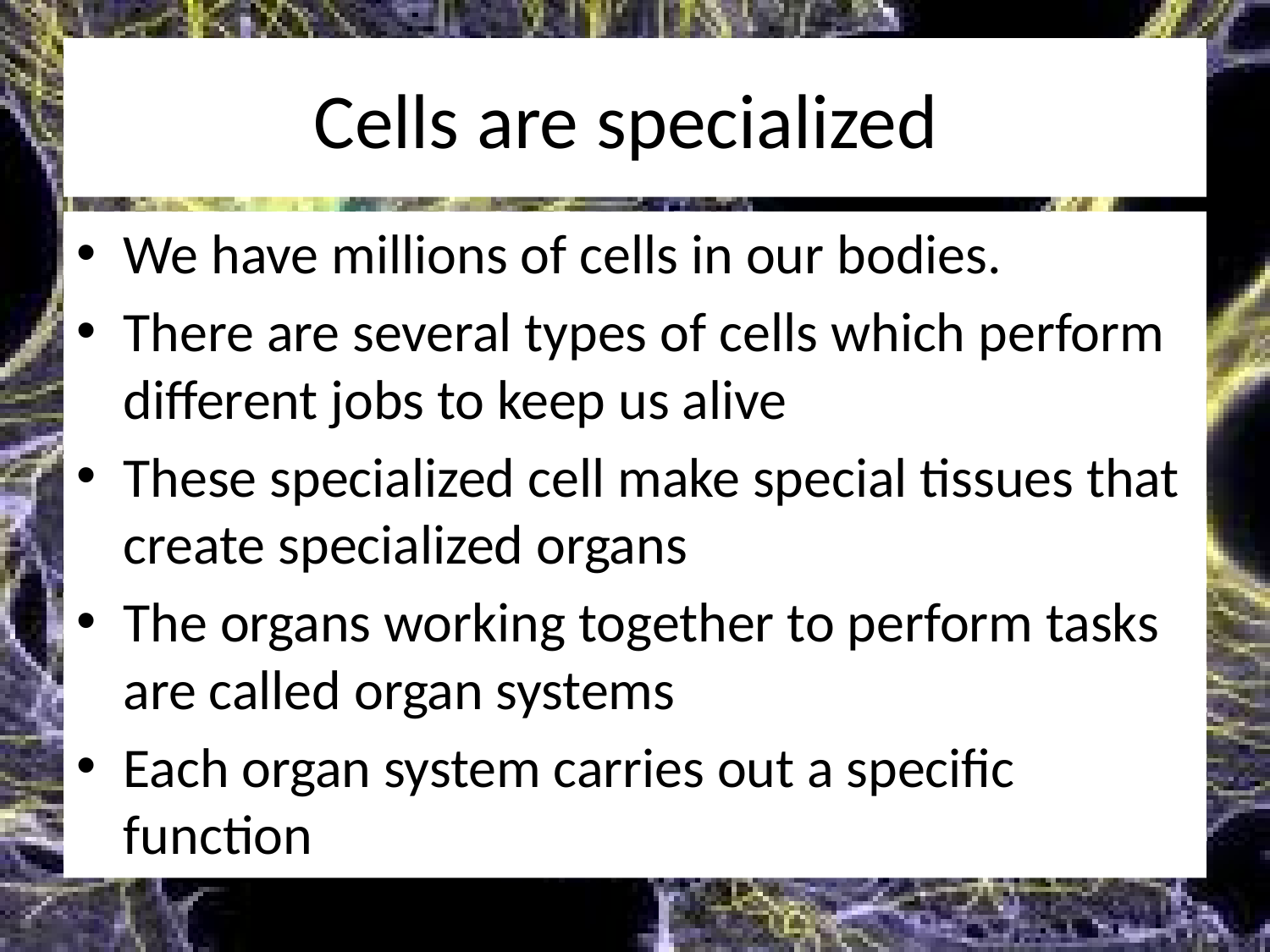

# Cells are specialized
We have millions of cells in our bodies.
There are several types of cells which perform different jobs to keep us alive
These specialized cell make special tissues that create specialized organs
The organs working together to perform tasks are called organ systems
Each organ system carries out a specific function